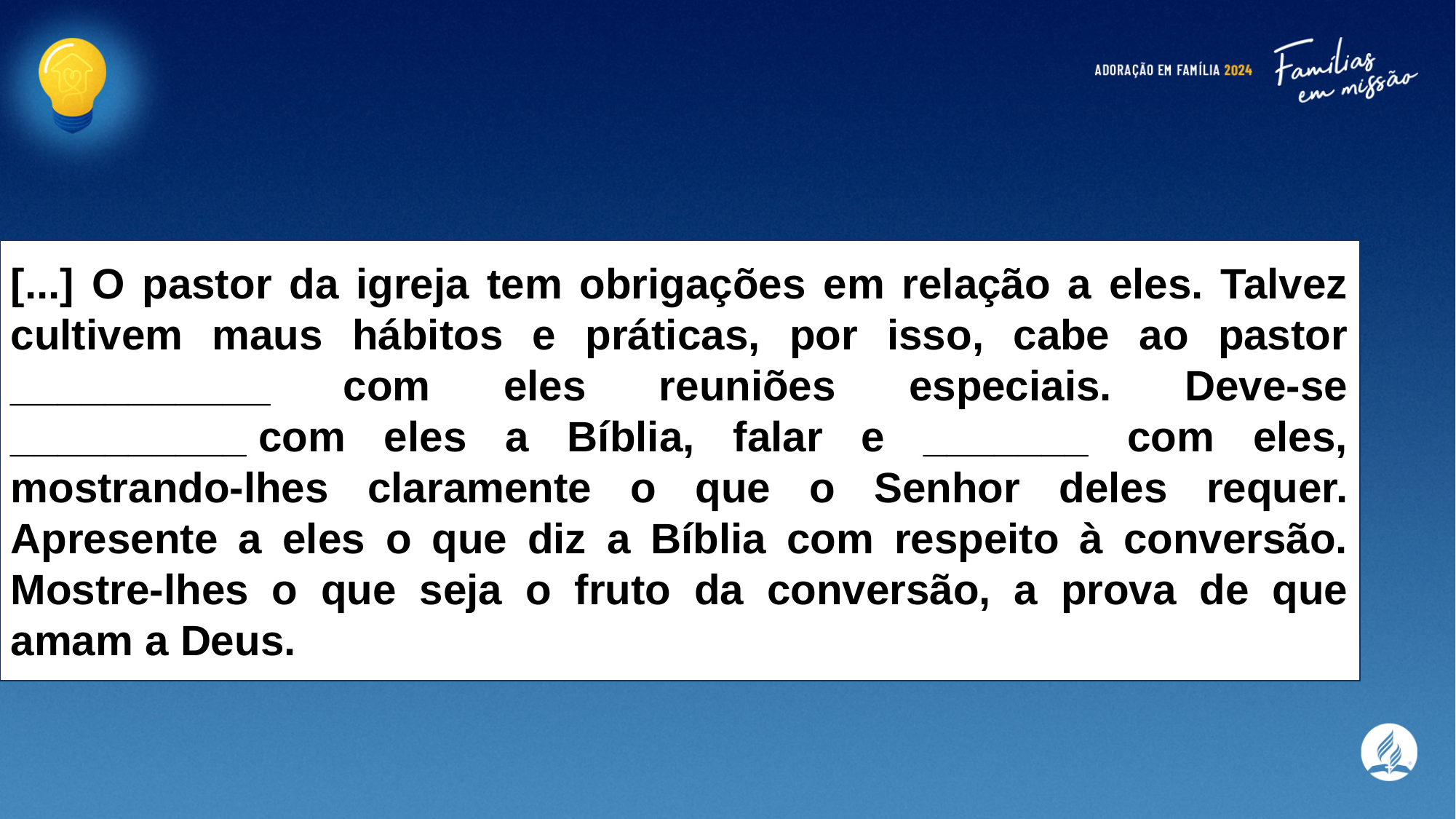

[...] O pastor da igreja tem obrigações em relação a eles. Talvez cultivem maus hábitos e práticas, por isso, cabe ao pastor ___________ com eles reuniões especiais. Deve-se __________ com eles a Bíblia, falar e _______ com eles, mostrando-lhes claramente o que o Senhor deles requer. Apresente a eles o que diz a Bíblia com respeito à conversão. Mostre-lhes o que seja o fruto da conversão, a prova de que amam a Deus.